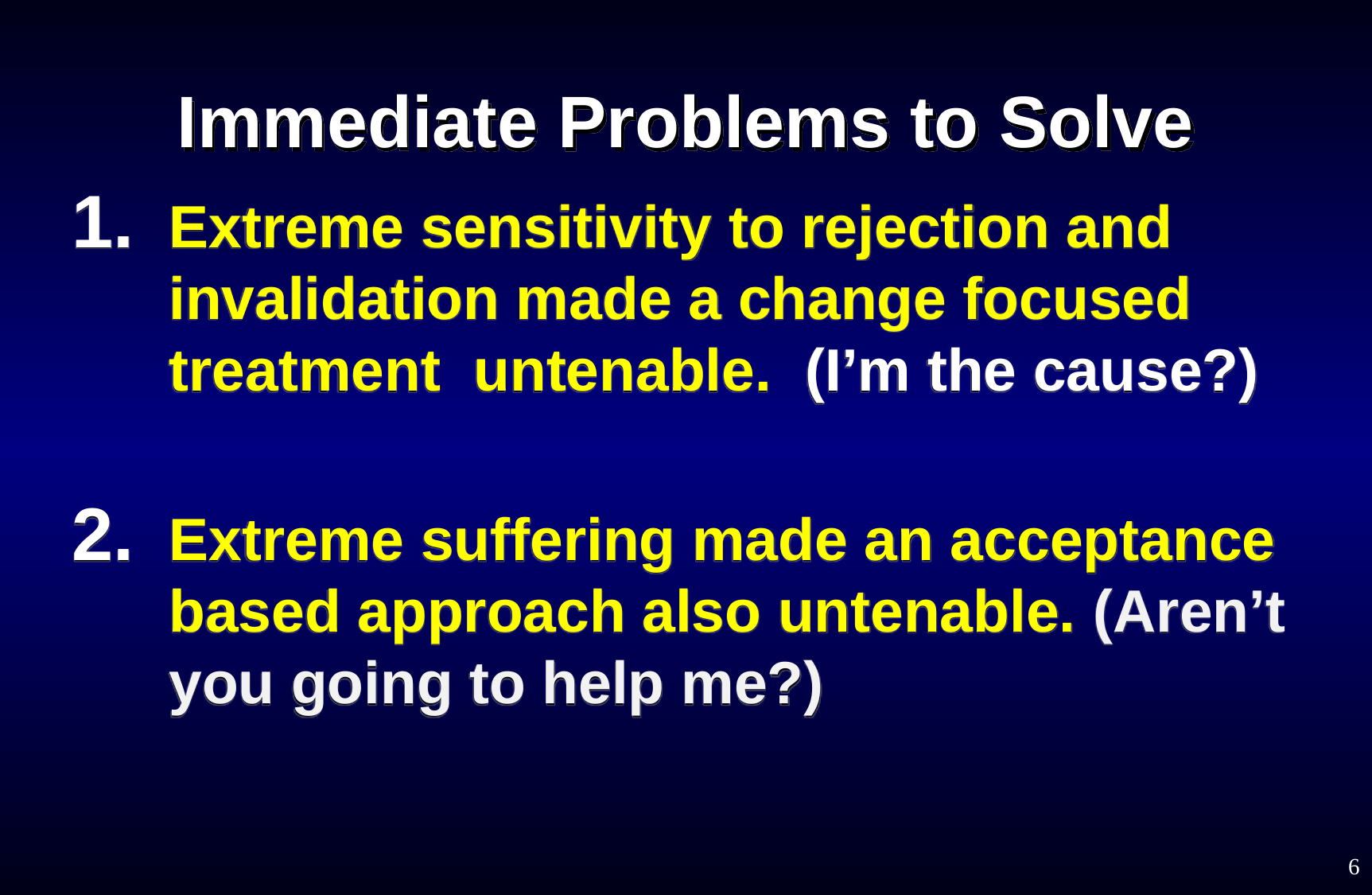

# Immediate Problems to Solve
Extreme sensitivity to rejection and invalidation made a change focused treatment  untenable.  (I’m the cause?)

Extreme suffering made an acceptance based approach also untenable. (Aren’t you going to help me?)

6